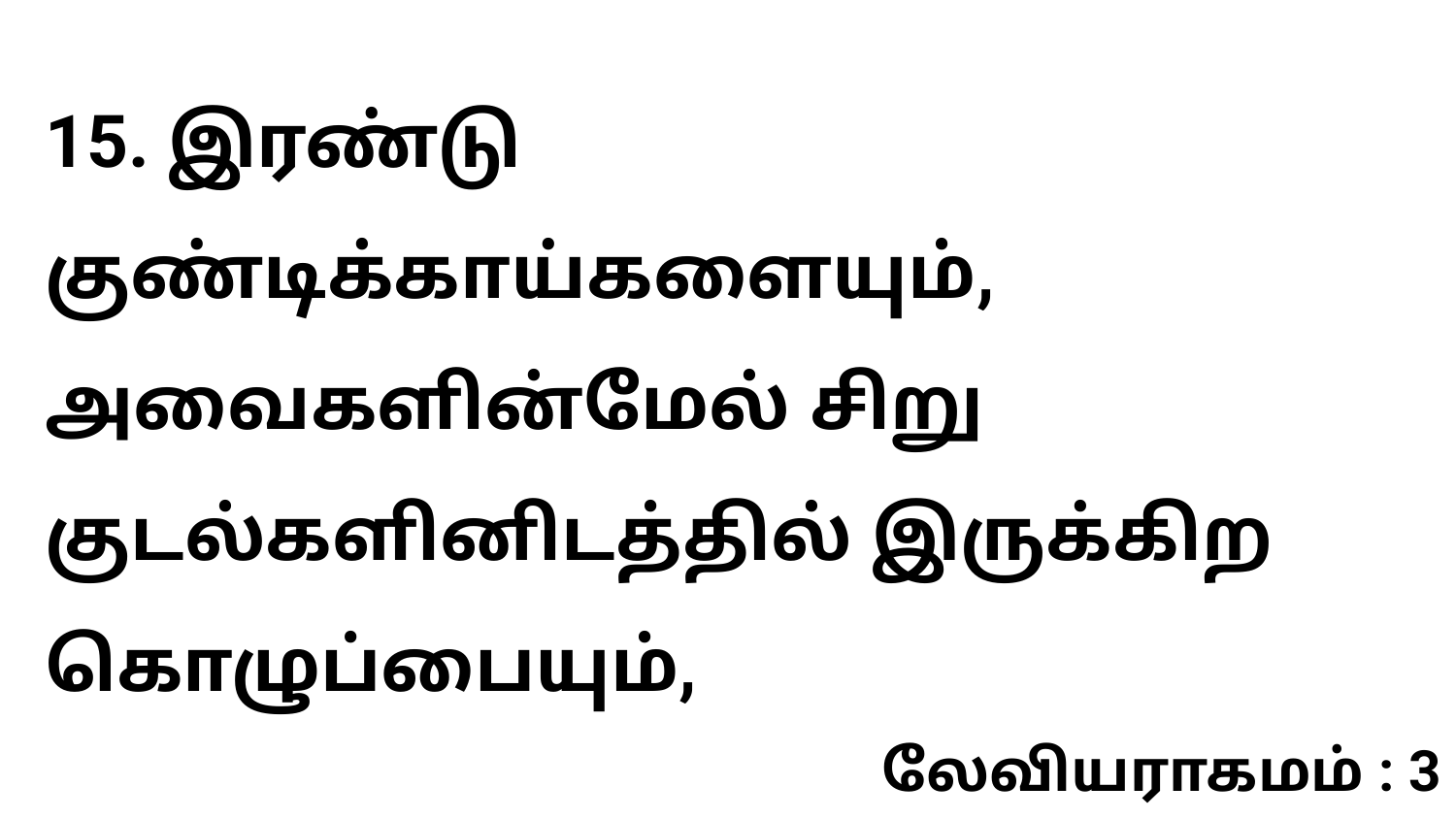

15. இரண்டு குண்டிக்காய்களையும், அவைகளின்மேல் சிறு குடல்களினிடத்தில் இருக்கிற கொழுப்பையும்,
லேவியராகமம் : 3